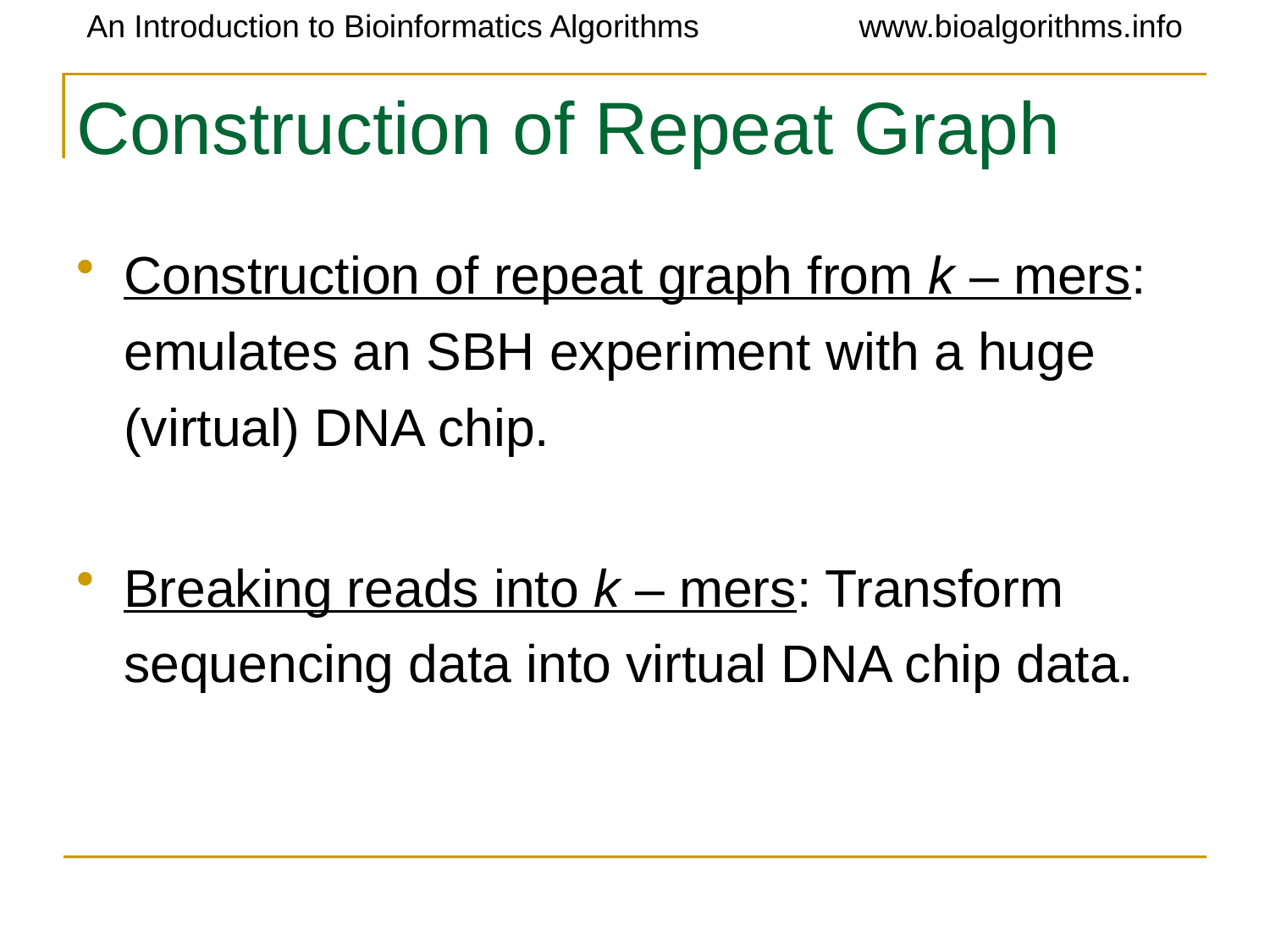

# Construction of Repeat Graph
Construction of repeat graph from k – mers: emulates an SBH experiment with a huge (virtual) DNA chip.

Breaking reads into k – mers: Transform sequencing data into virtual DNA chip data.